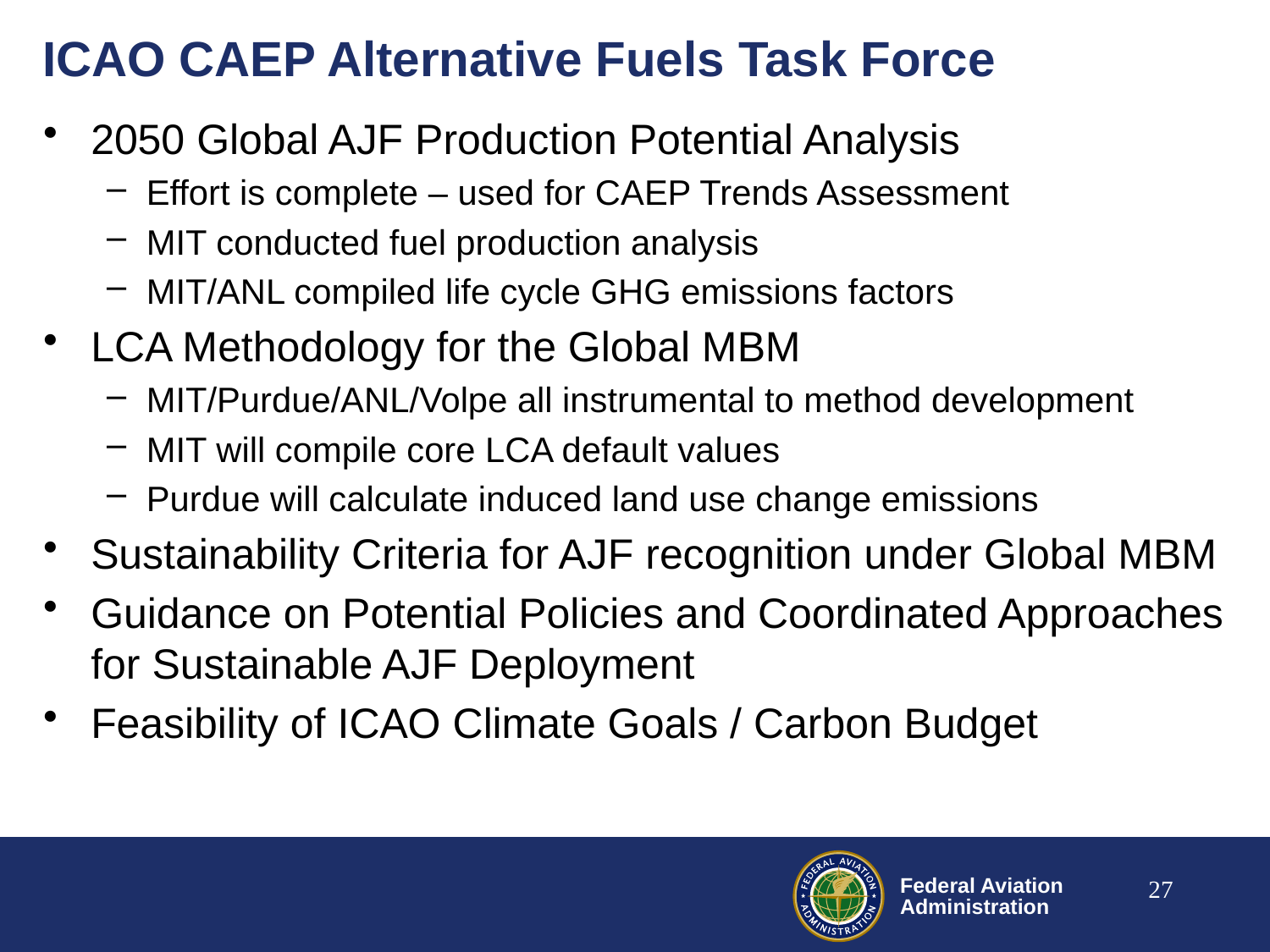

# ICAO CAEP Alternative Fuels Task Force
2050 Global AJF Production Potential Analysis
Effort is complete – used for CAEP Trends Assessment
MIT conducted fuel production analysis
MIT/ANL compiled life cycle GHG emissions factors
LCA Methodology for the Global MBM
MIT/Purdue/ANL/Volpe all instrumental to method development
MIT will compile core LCA default values
Purdue will calculate induced land use change emissions
Sustainability Criteria for AJF recognition under Global MBM
Guidance on Potential Policies and Coordinated Approaches for Sustainable AJF Deployment
Feasibility of ICAO Climate Goals / Carbon Budget
27